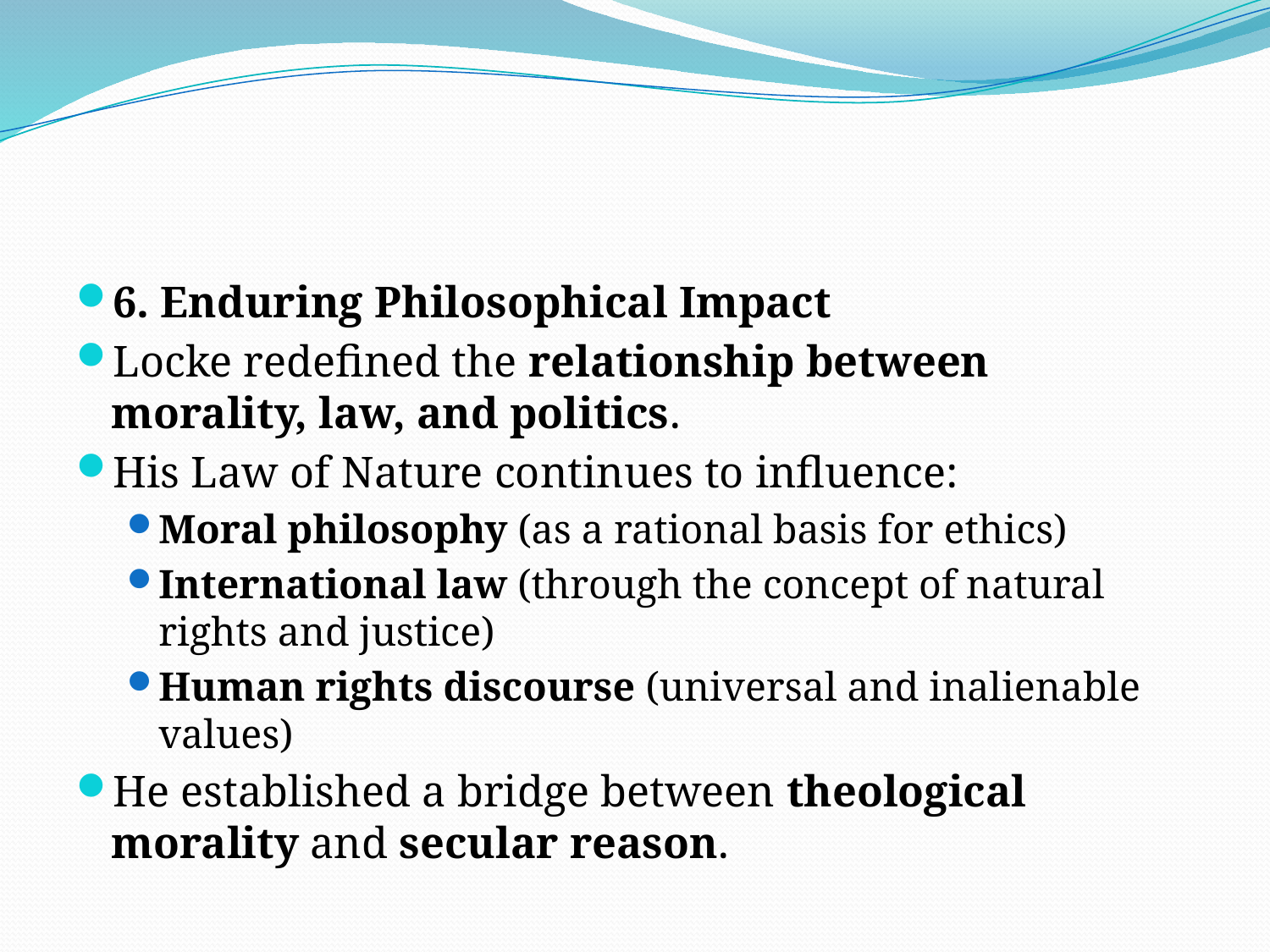

#
6. Enduring Philosophical Impact
Locke redefined the relationship between morality, law, and politics.
His Law of Nature continues to influence:
Moral philosophy (as a rational basis for ethics)
International law (through the concept of natural rights and justice)
Human rights discourse (universal and inalienable values)
He established a bridge between theological morality and secular reason.